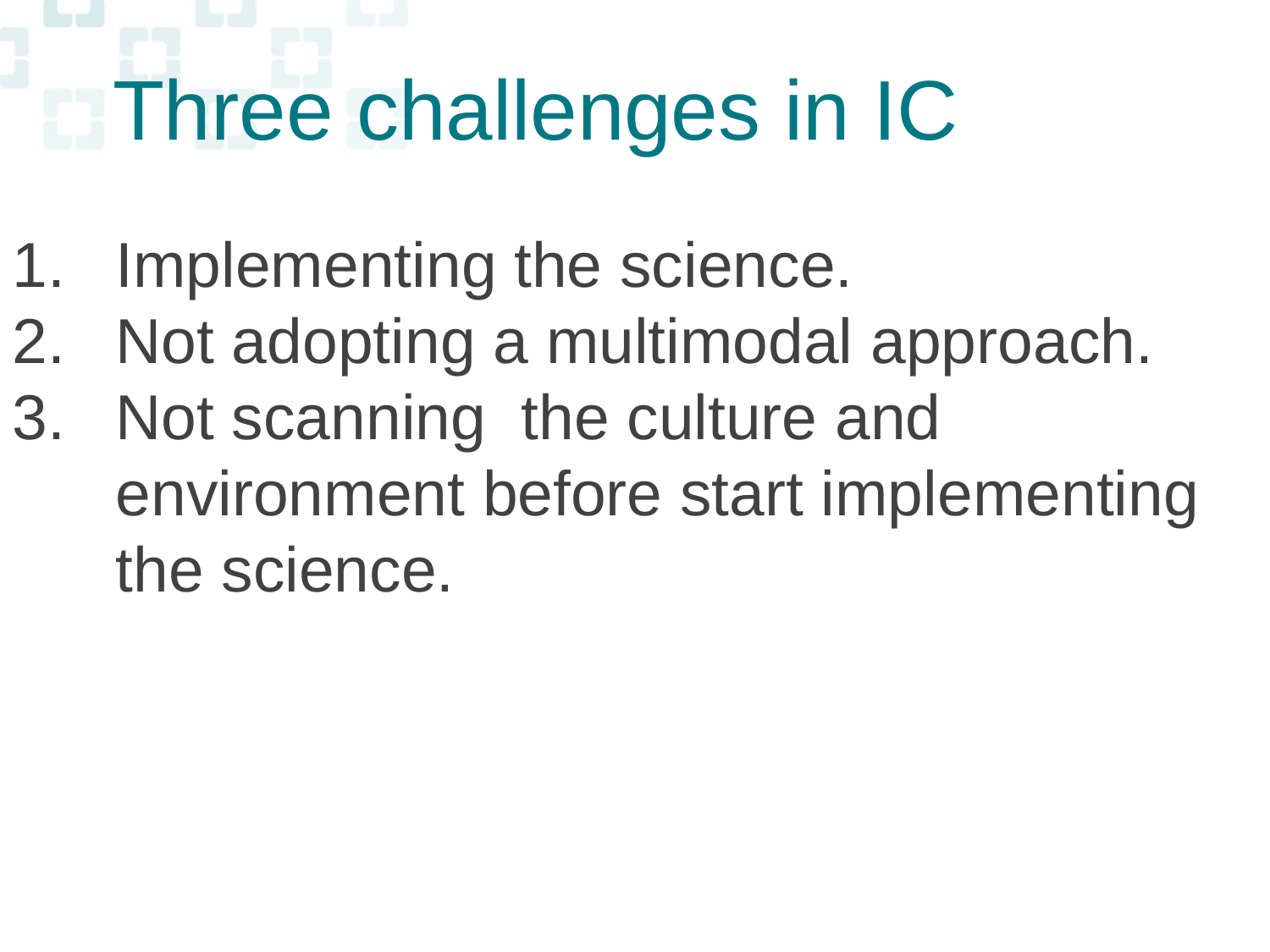

# Three challenges in IC
Implementing the science.
Not adopting a multimodal approach.
Not scanning  the culture and environment before start implementing the science.